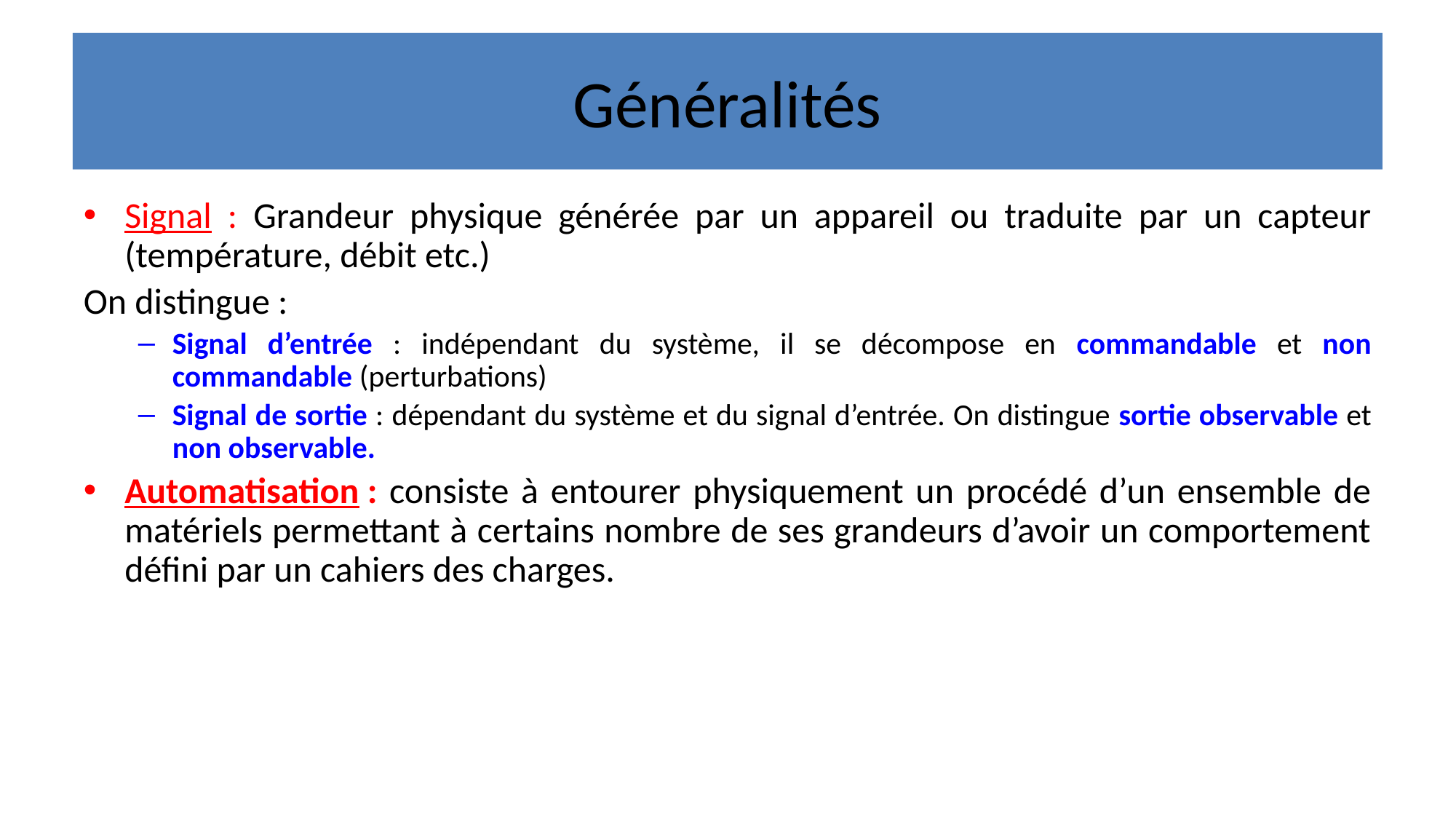

# Généralités
Signal : Grandeur physique générée par un appareil ou traduite par un capteur (température, débit etc.)
On distingue :
Signal d’entrée : indépendant du système, il se décompose en commandable et non commandable (perturbations)
Signal de sortie : dépendant du système et du signal d’entrée. On distingue sortie observable et non observable.
Automatisation : consiste à entourer physiquement un procédé d’un ensemble de matériels permettant à certains nombre de ses grandeurs d’avoir un comportement défini par un cahiers des charges.